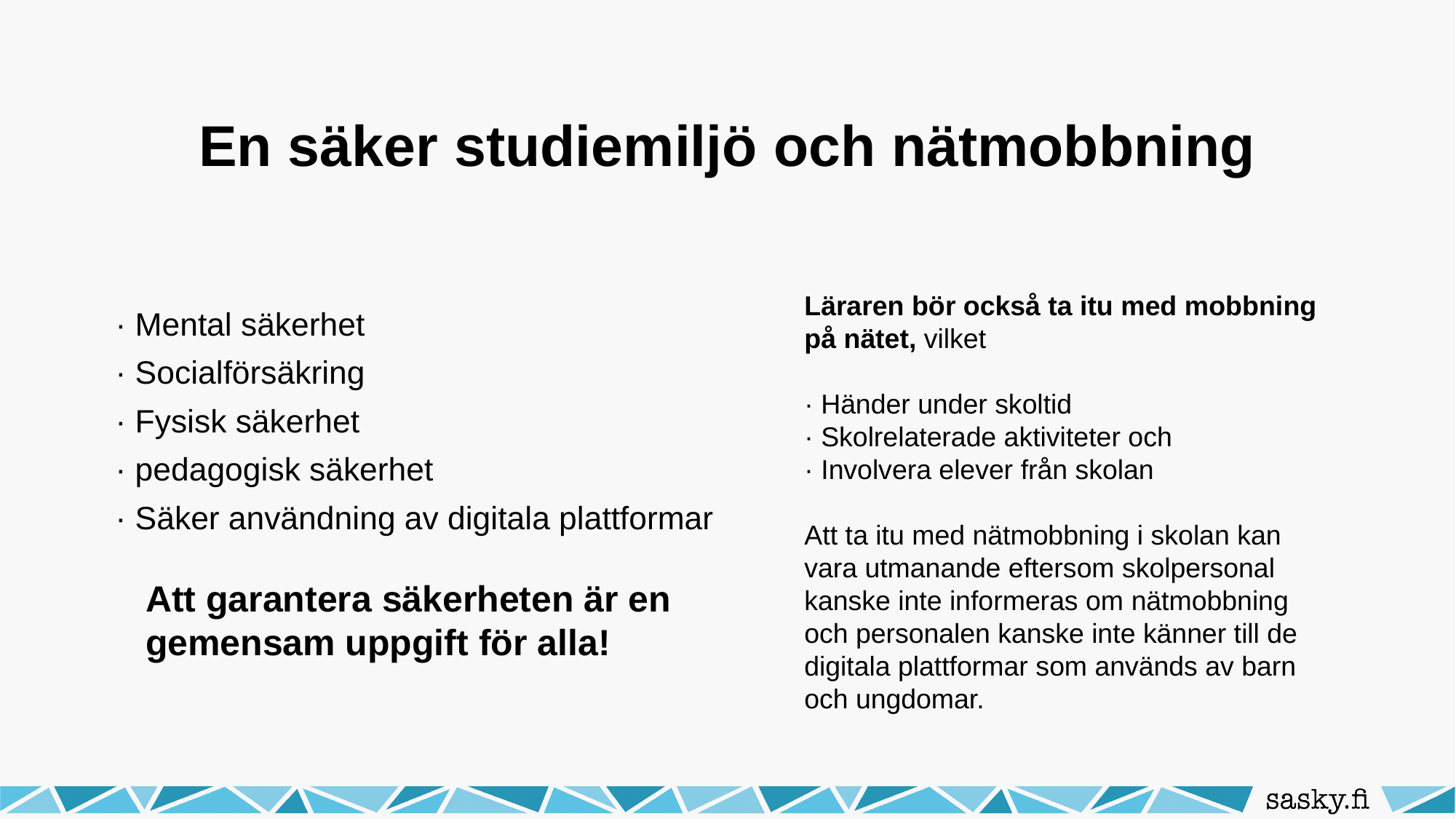

# En säker studiemiljö och nätmobbning
Läraren bör också ta itu med mobbning på nätet, vilket

· Händer under skoltid
· Skolrelaterade aktiviteter och
· Involvera elever från skolan

Att ta itu med nätmobbning i skolan kan vara utmanande eftersom skolpersonal kanske inte informeras om nätmobbning och personalen kanske inte känner till de digitala plattformar som används av barn och ungdomar.
· Mental säkerhet
· Socialförsäkring
· Fysisk säkerhet
· pedagogisk säkerhet
· Säker användning av digitala plattformar
Att garantera säkerheten är en gemensam uppgift för alla!